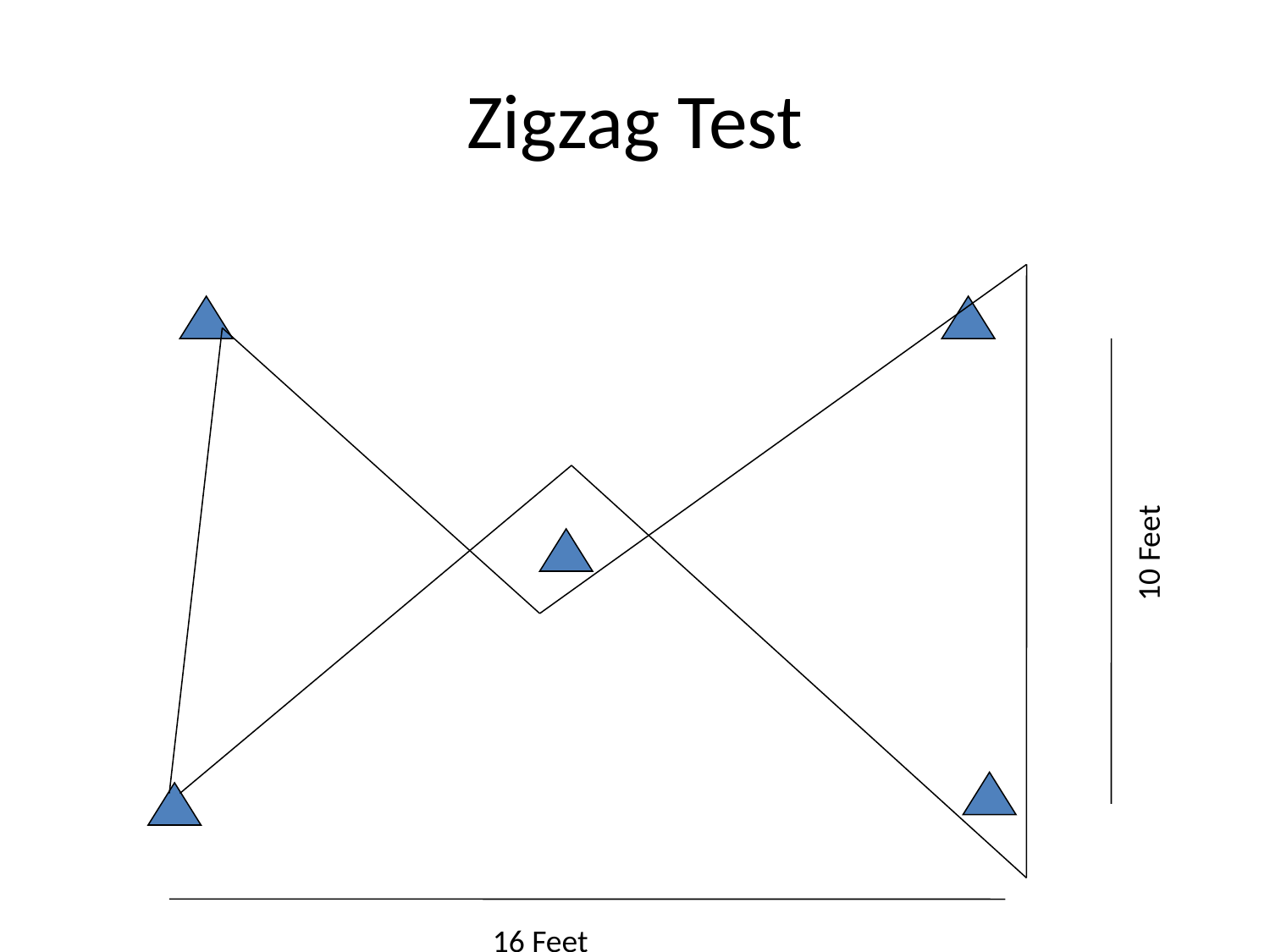

# Zigzag Test

10 Feet

16 Feet